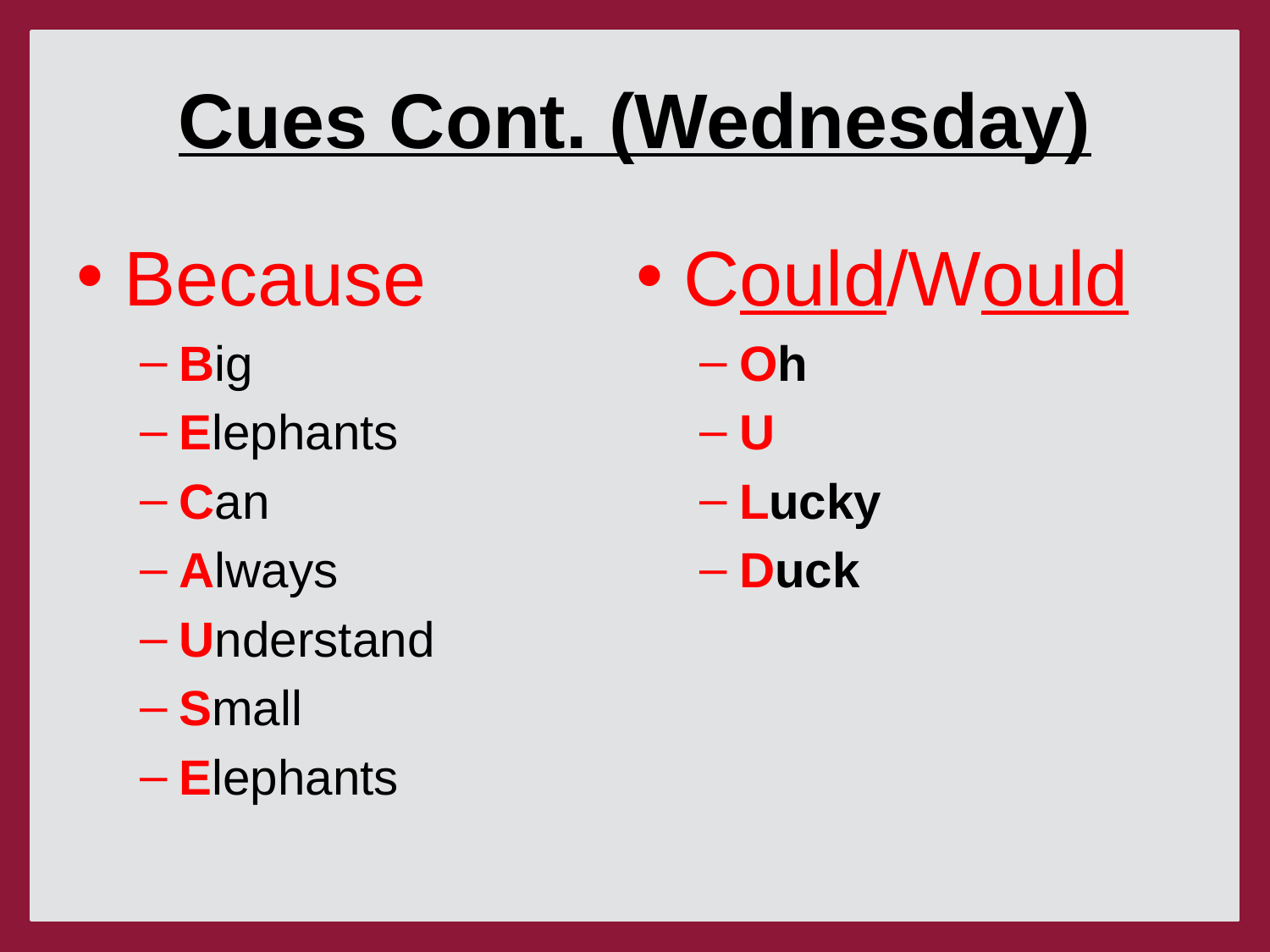

# Cues Cont. (Wednesday)
Because
Big
Elephants
Can
Always
Understand
Small
Elephants

Could/Would
Oh
U
Lucky
Duck